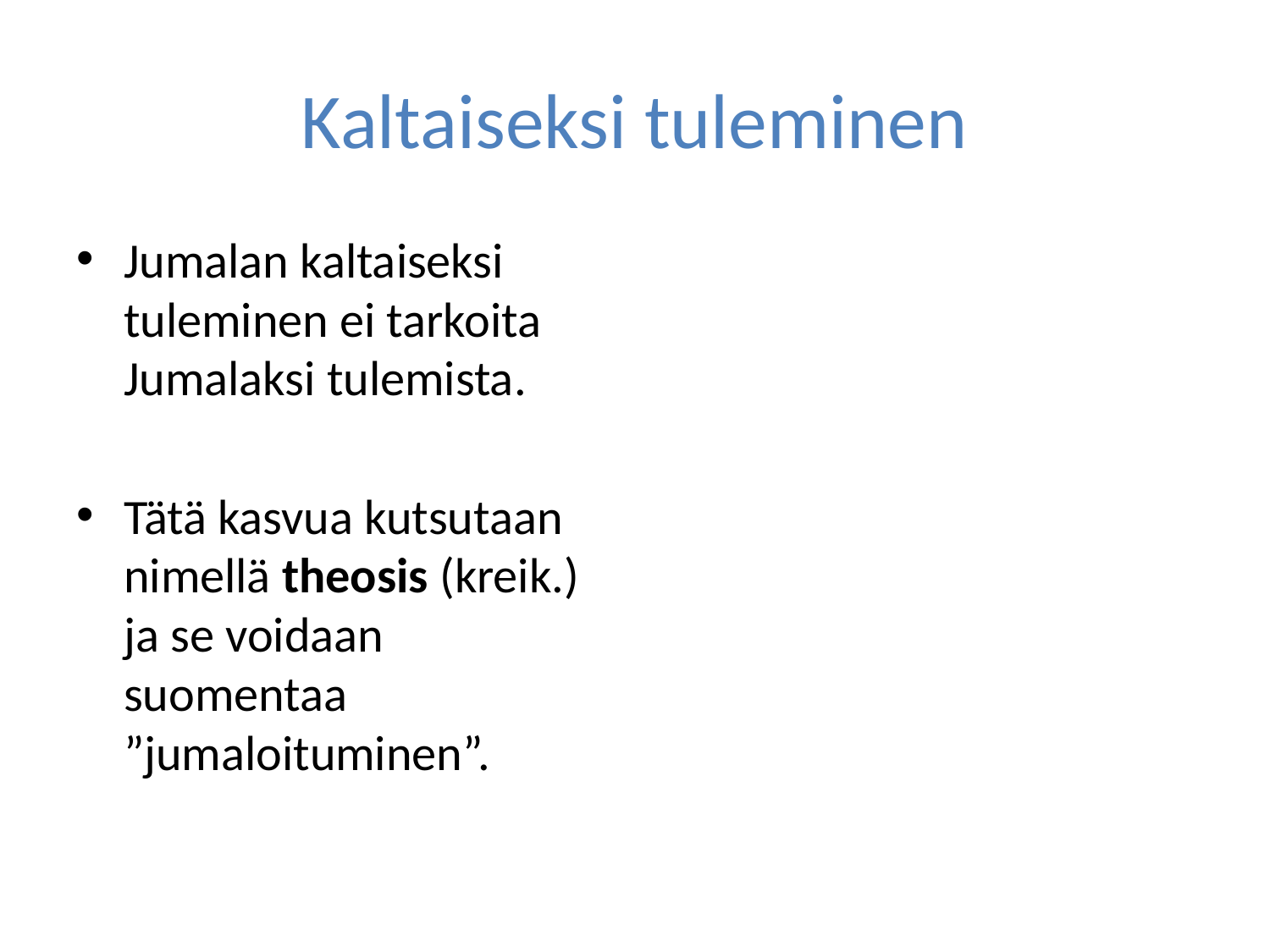

# Kaltaiseksi tuleminen
Jumalan kaltaiseksi tuleminen ei tarkoita Jumalaksi tulemista.

Tätä kasvua kutsutaan nimellä theosis (kreik.) ja se voidaan suomentaa ”jumaloituminen”.